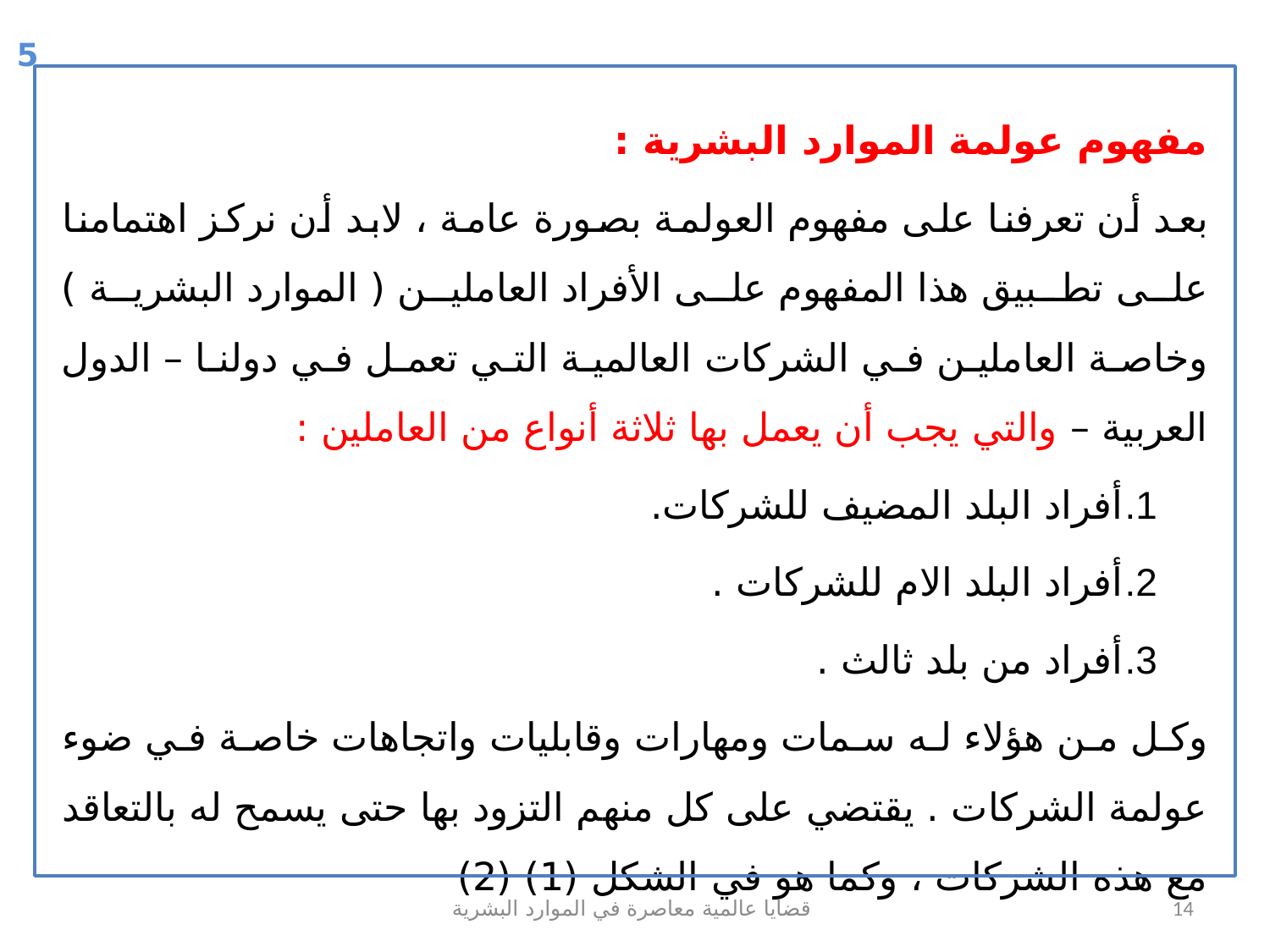

5

مفهوم عولمة الموارد البشرية :
بعد أن تعرفنا على مفهوم العولمة بصورة عامة ، لابد أن نركز اهتمامنا على تطبيق هذا المفهوم على الأفراد العاملين ( الموارد البشرية ) وخاصة العاملين في الشركات العالمية التي تعمل في دولنا – الدول العربية – والتي يجب أن يعمل بها ثلاثة أنواع من العاملين :
أفراد البلد المضيف للشركات.
أفراد البلد الام للشركات .
أفراد من بلد ثالث .
وكل من هؤلاء له سمات ومهارات وقابليات واتجاهات خاصة في ضوء عولمة الشركات . يقتضي على كل منهم التزود بها حتى يسمح له بالتعاقد مع هذه الشركات ، وكما هو في الشكل (1) (2)
قضايا عالمية معاصرة في الموارد البشرية
14